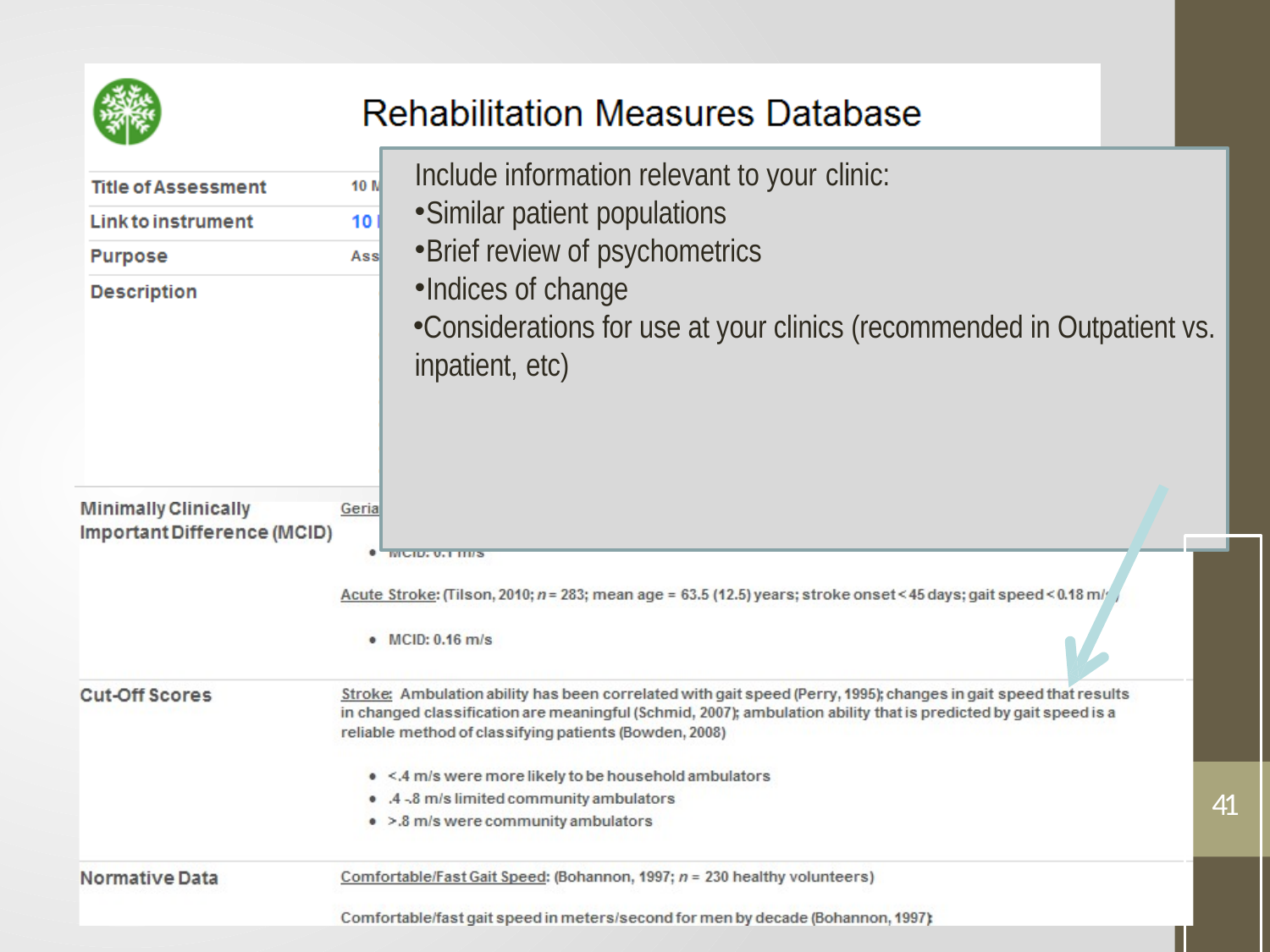

Include information relevant to your clinic:
Similar patient populations
Brief review of psychometrics
Indices of change
Considerations for use at your clinics (recommended in Outpatient vs.  inpatient, etc)

41